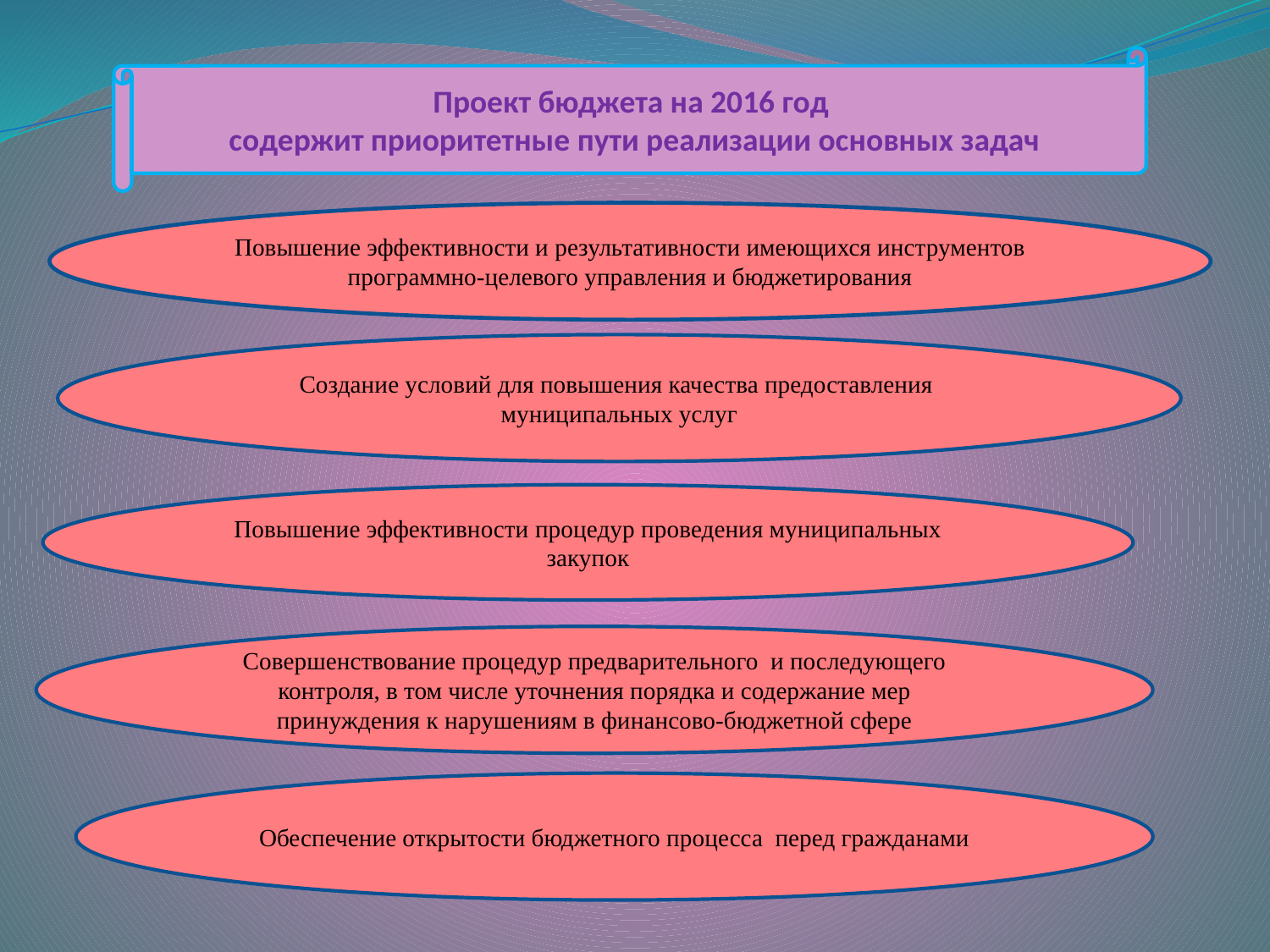

Проект бюджета на 2016 год
содержит приоритетные пути реализации основных задач
Повышение эффективности и результативности имеющихся инструментов программно-целевого управления и бюджетирования
Создание условий для повышения качества предоставления  муниципальных услуг
Повышение эффективности процедур проведения муниципальных закупок
Совершенствование процедур предварительного  и последующего контроля, в том числе уточнения порядка и содержание мер принуждения к нарушениям в финансово-бюджетной сфере
Обеспечение открытости бюджетного процесса  перед гражданами